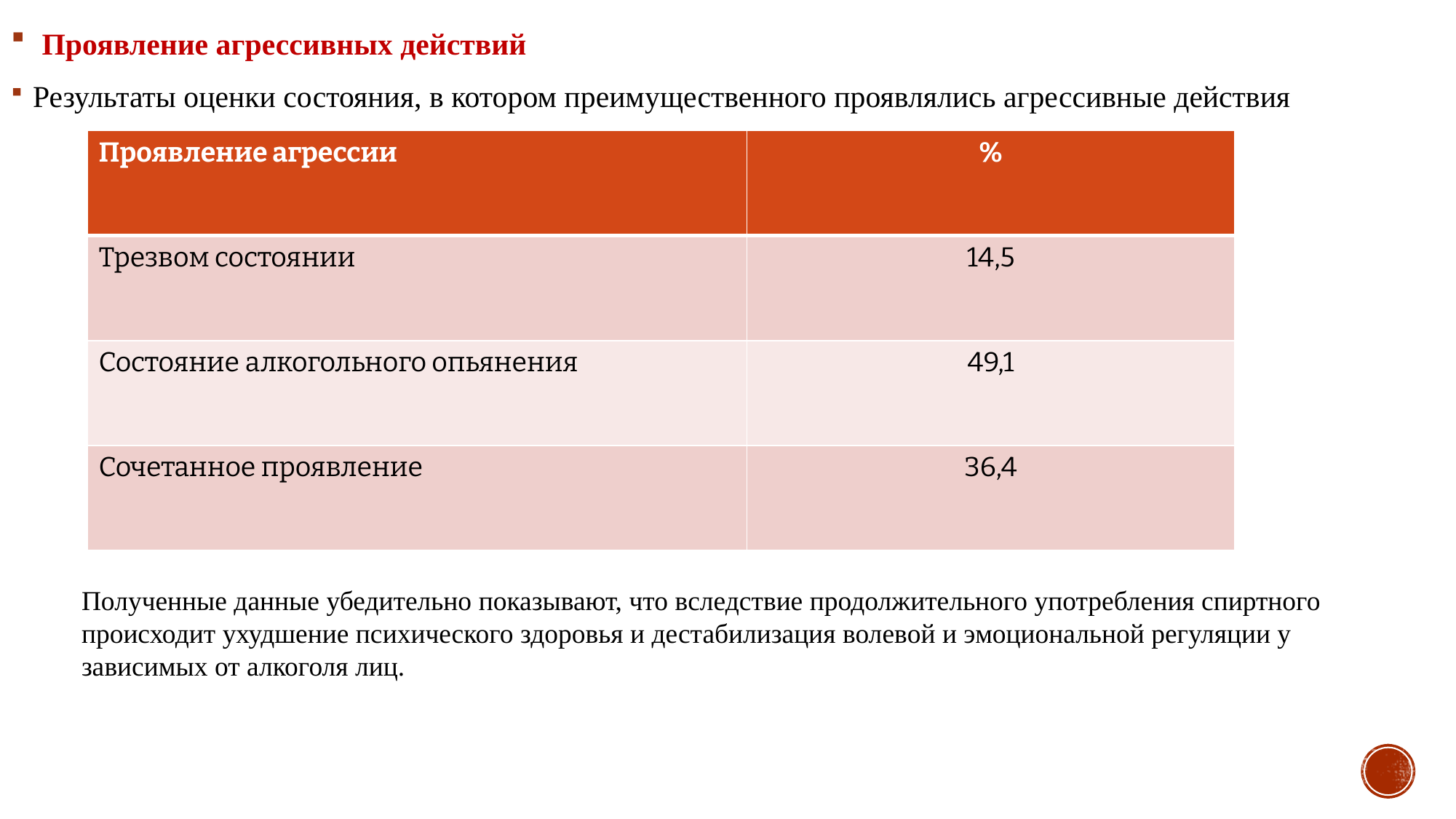

Проявление агрессивных действий
Результаты оценки состояния, в котором преимущественного проявлялись агрессивные действия

| Проявление агрессии | % |
| --- | --- |
| Трезвом состоянии | 14,5 |
| Состояние алкогольного опьянения | 49,1 |
| Сочетанное проявление | 36,4 |
Полученные данные убедительно показывают, что вследствие продолжительного употребления спиртного происходит ухудшение психического здоровья и дестабилизация волевой и эмоциональной регуляции у зависимых от алкоголя лиц.